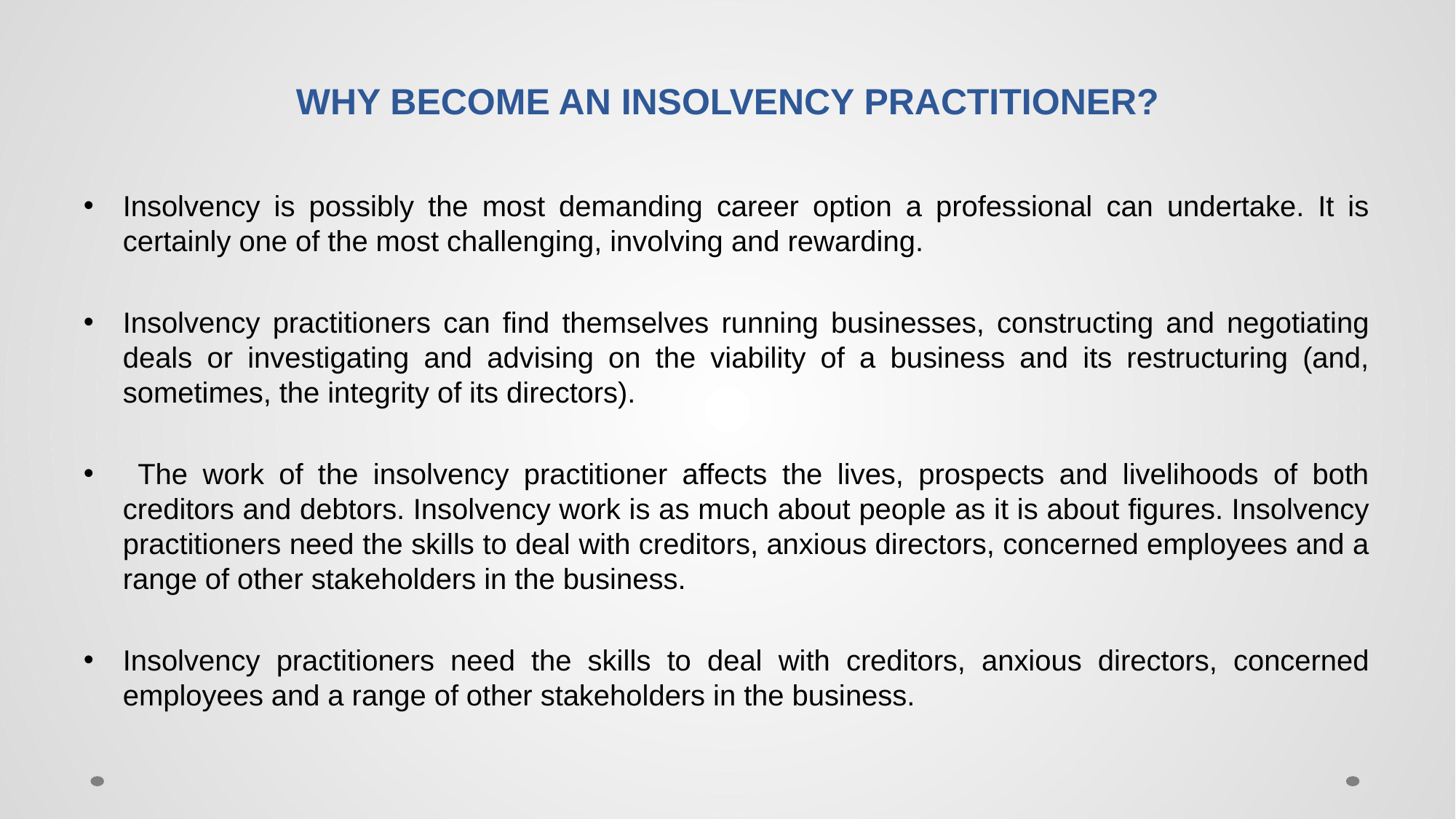

# WHY BECOME AN INSOLVENCY PRACTITIONER?
Insolvency is possibly the most demanding career option a professional can undertake. It is certainly one of the most challenging, involving and rewarding.

Insolvency practitioners can find themselves running businesses, constructing and negotiating deals or investigating and advising on the viability of a business and its restructuring (and, sometimes, the integrity of its directors).

 The work of the insolvency practitioner affects the lives, prospects and livelihoods of both creditors and debtors. Insolvency work is as much about people as it is about figures. Insolvency practitioners need the skills to deal with creditors, anxious directors, concerned employees and a range of other stakeholders in the business.

Insolvency practitioners need the skills to deal with creditors, anxious directors, concerned employees and a range of other stakeholders in the business.